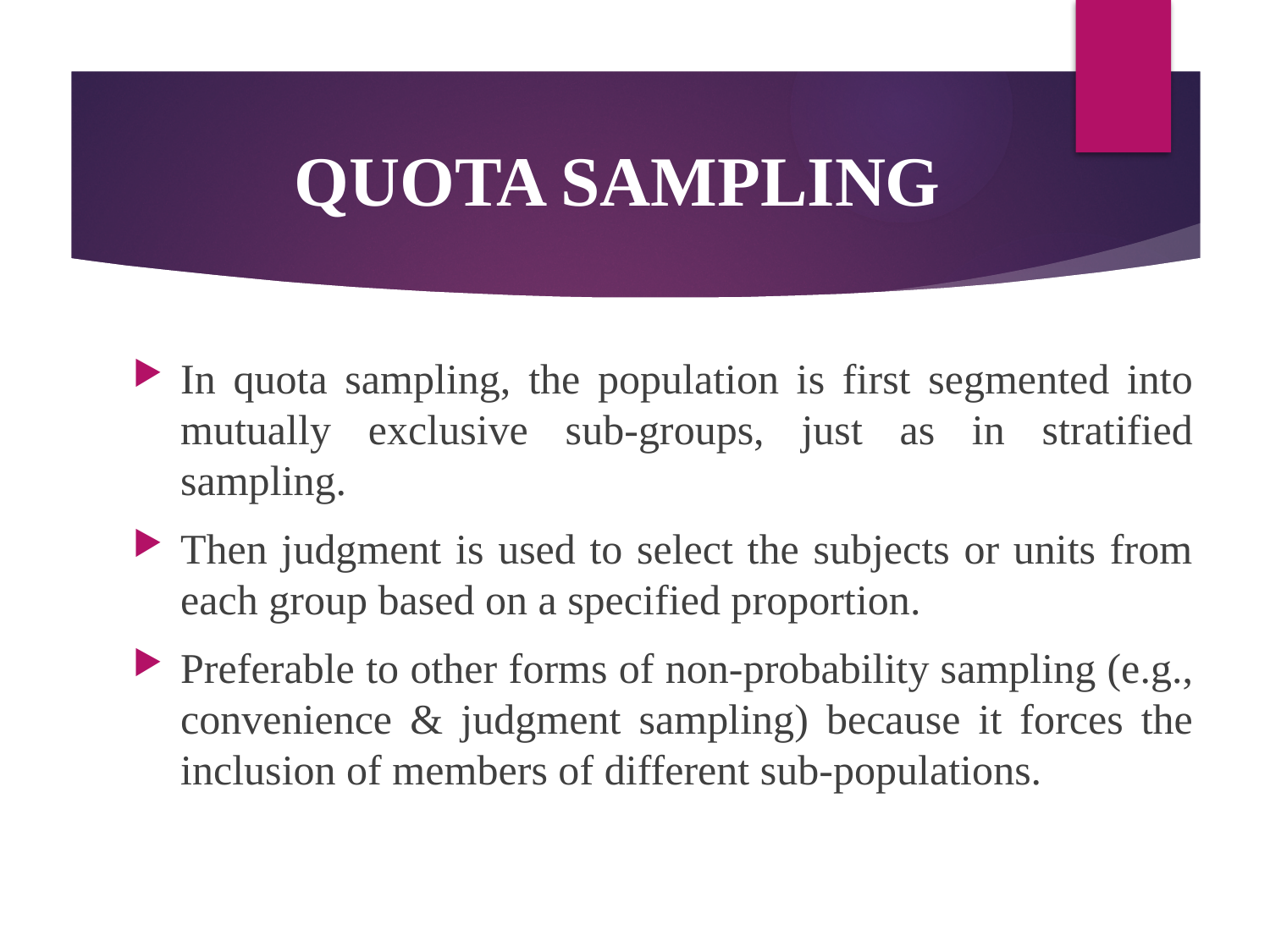

# QUOTA SAMPLING
In quota sampling, the population is first segmented into mutually exclusive sub-groups, just as in stratified sampling.
Then judgment is used to select the subjects or units from each group based on a specified proportion.
Preferable to other forms of non-probability sampling (e.g., convenience & judgment sampling) because it forces the inclusion of members of different sub-populations.